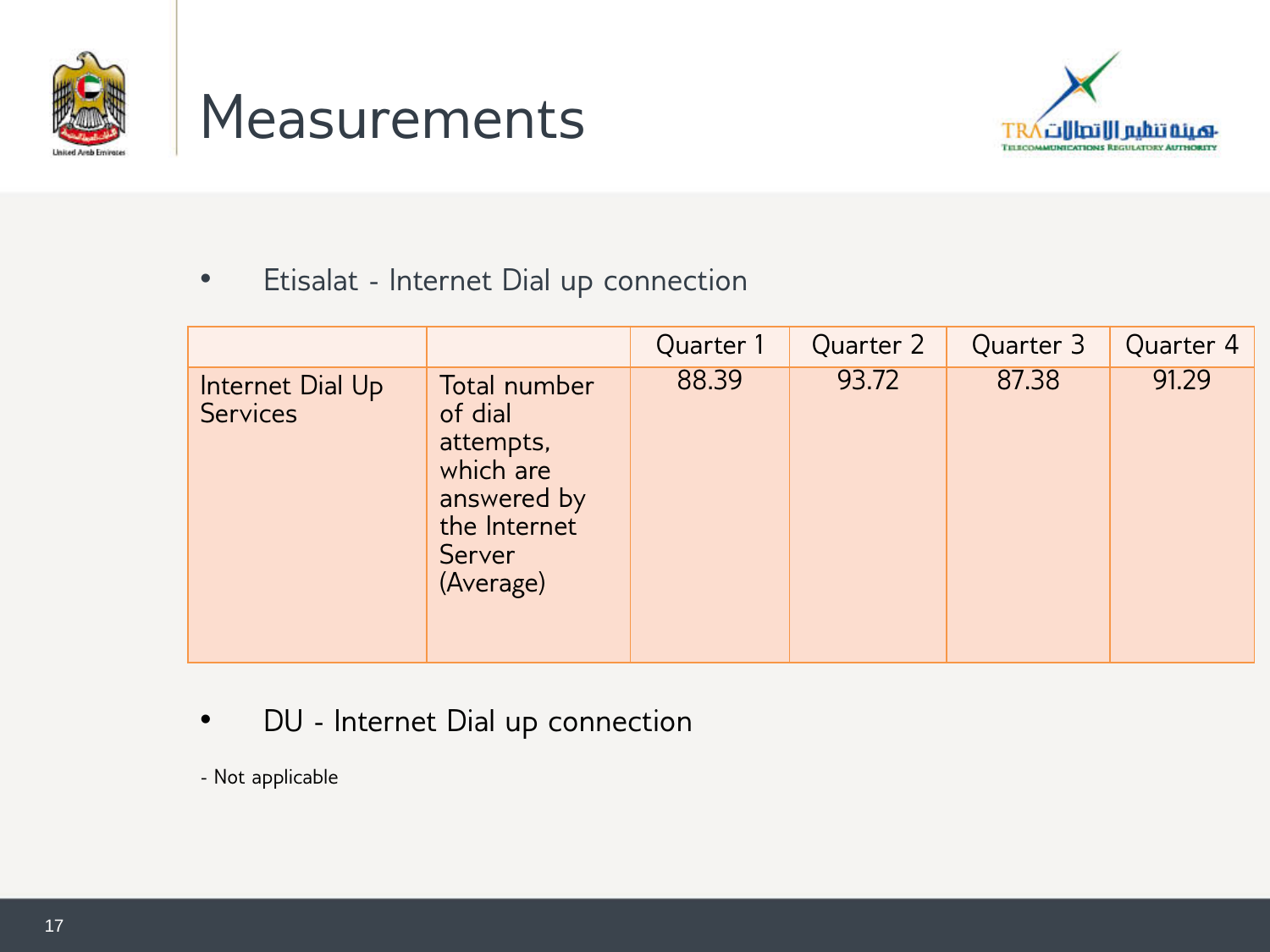

# Measurements
Etisalat - Internet Dial up connection
|  |  | Quarter 1 | Quarter 2 | Quarter 3 | Quarter 4 |
| --- | --- | --- | --- | --- | --- |
| Internet Dial Up Services | Total number of dial attempts, which are answered by the Internet Server (Average) | 88.39 | 93.72 | 87.38 | 91.29 |
DU - Internet Dial up connection

- Not applicable
17